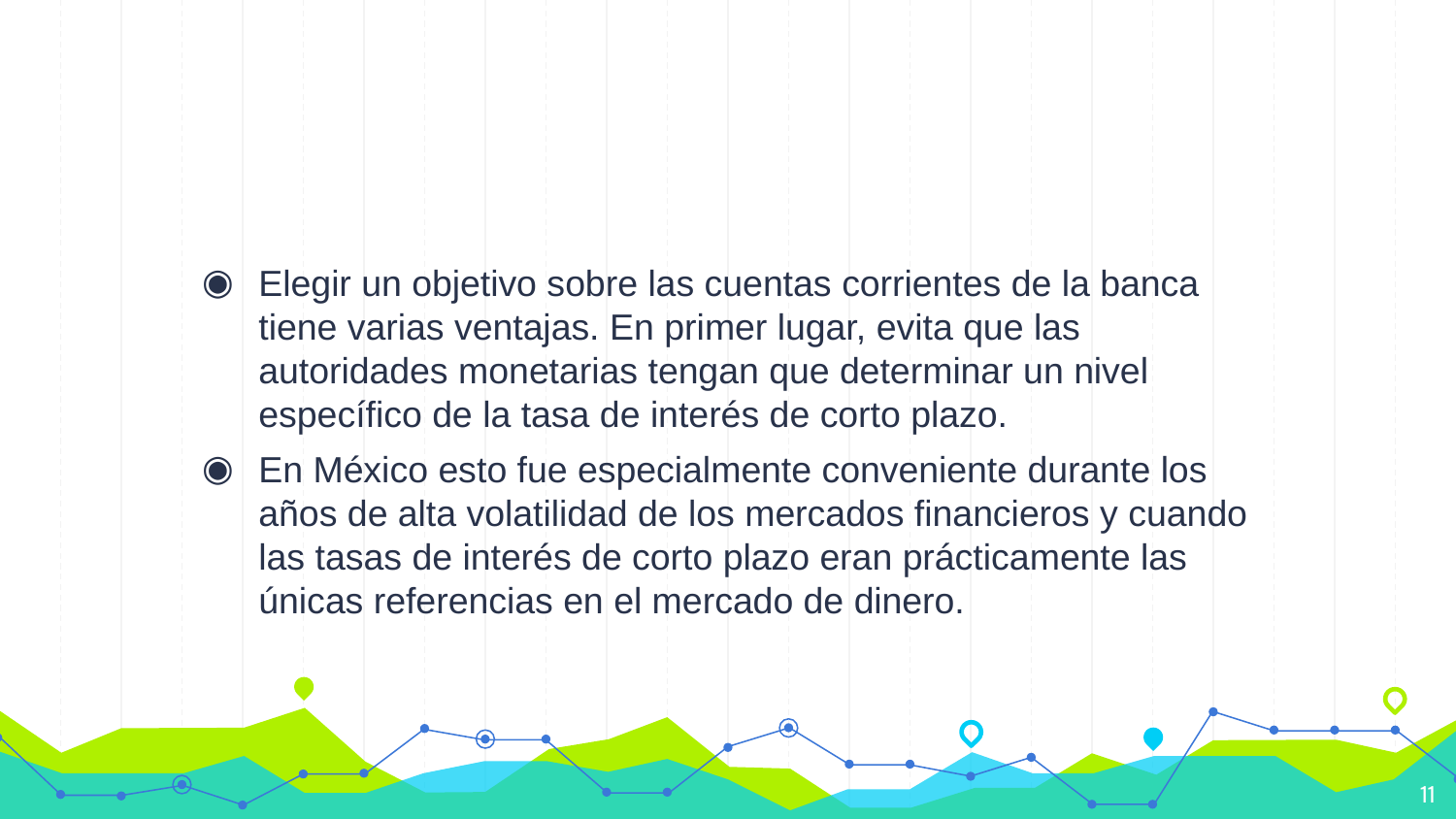

#
Elegir un objetivo sobre las cuentas corrientes de la banca tiene varias ventajas. En primer lugar, evita que las autoridades monetarias tengan que determinar un nivel específico de la tasa de interés de corto plazo.
En México esto fue especialmente conveniente durante los años de alta volatilidad de los mercados financieros y cuando las tasas de interés de corto plazo eran prácticamente las únicas referencias en el mercado de dinero.
11